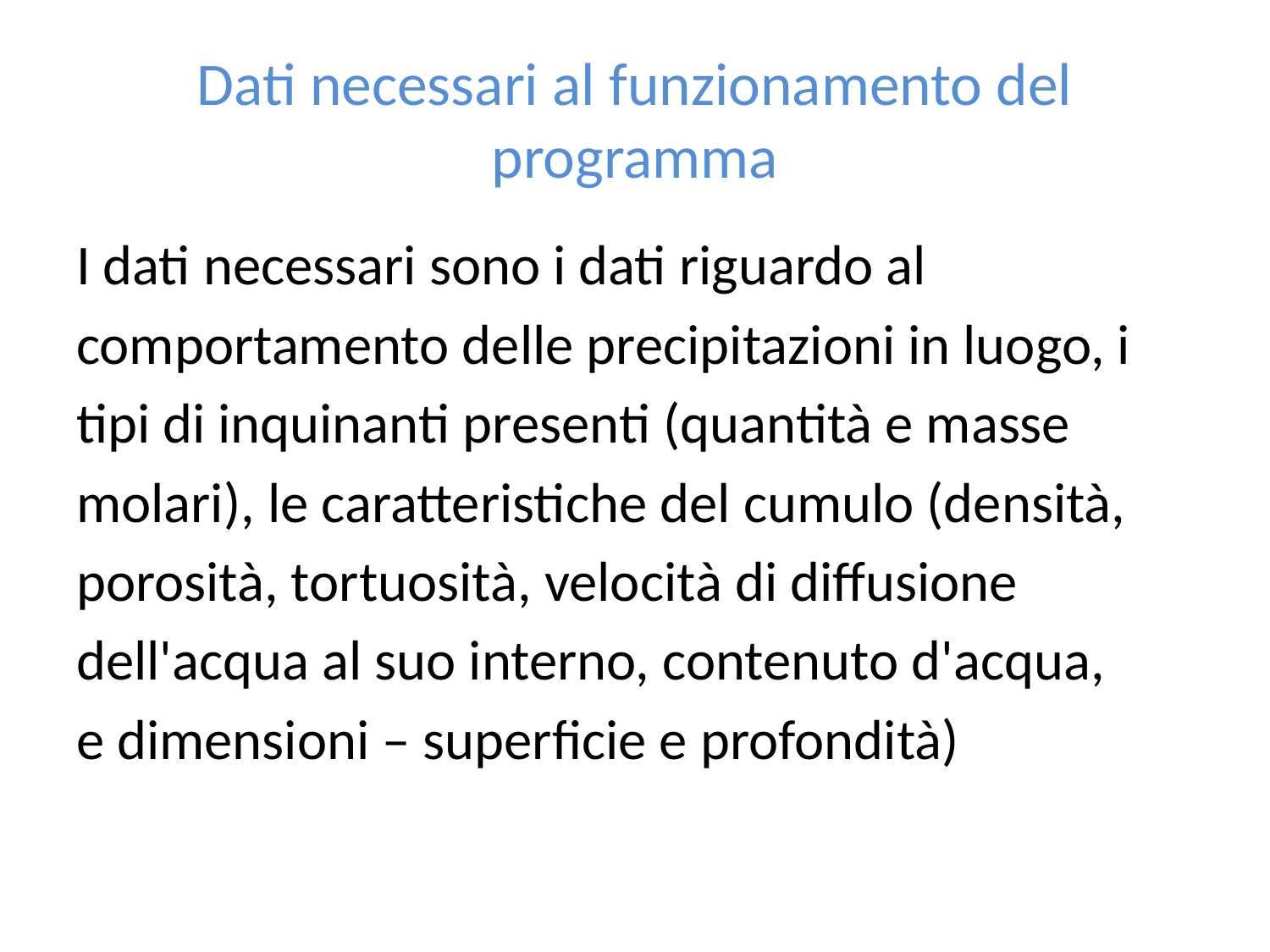

# Dati necessari al funzionamento del programma
I dati necessari sono i dati riguardo al
comportamento delle precipitazioni in luogo, i
tipi di inquinanti presenti (quantità e masse
molari), le caratteristiche del cumulo (densità,
porosità, tortuosità, velocità di diffusione
dell'acqua al suo interno, contenuto d'acqua,
e dimensioni – superficie e profondità)